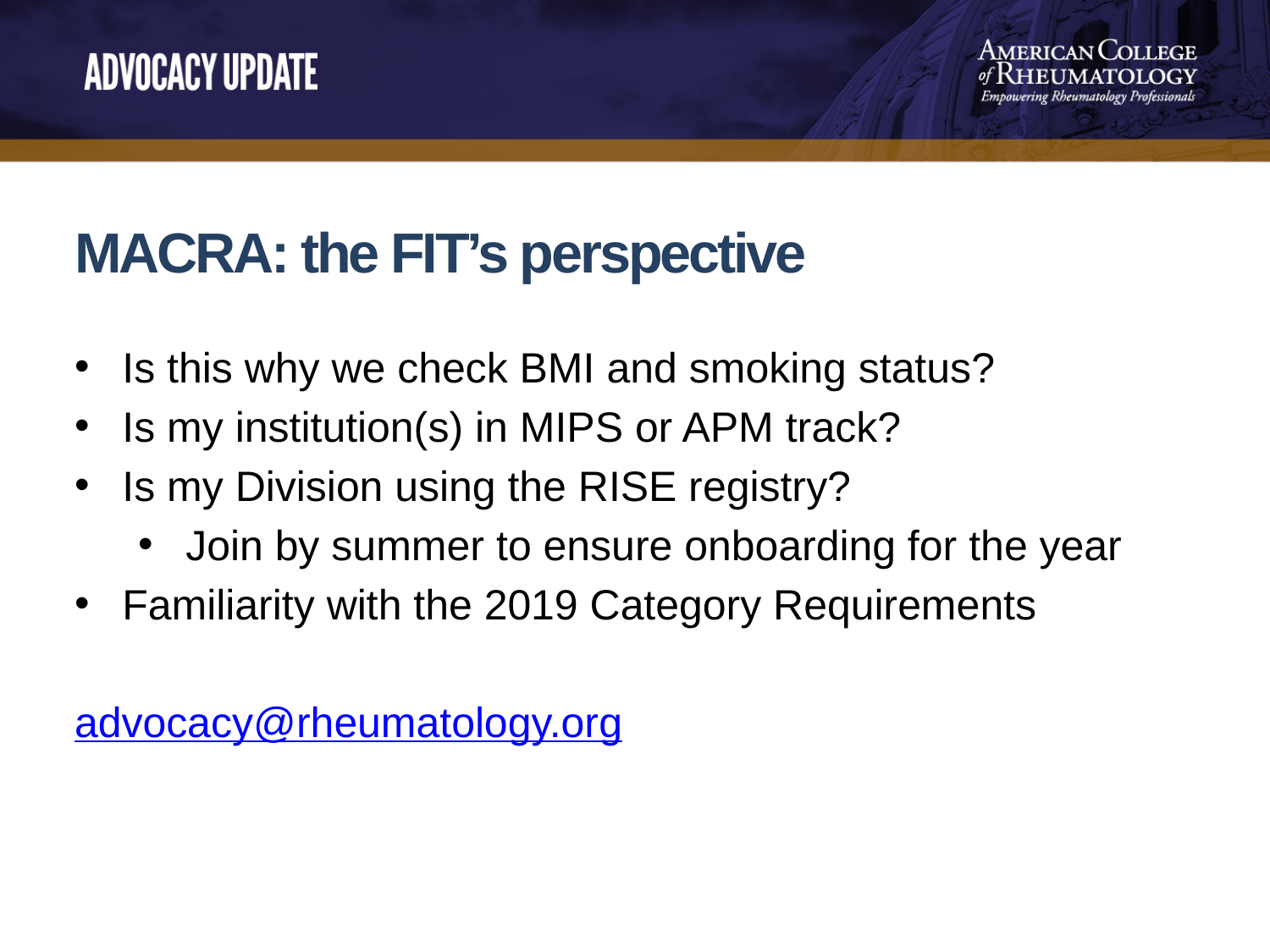

MACRA: the FIT’s perspective
Is this why we check BMI and smoking status?
Is my institution(s) in MIPS or APM track?
Is my Division using the RISE registry?
Join by summer to ensure onboarding for the year
Familiarity with the 2019 Category Requirements

advocacy@rheumatology.org